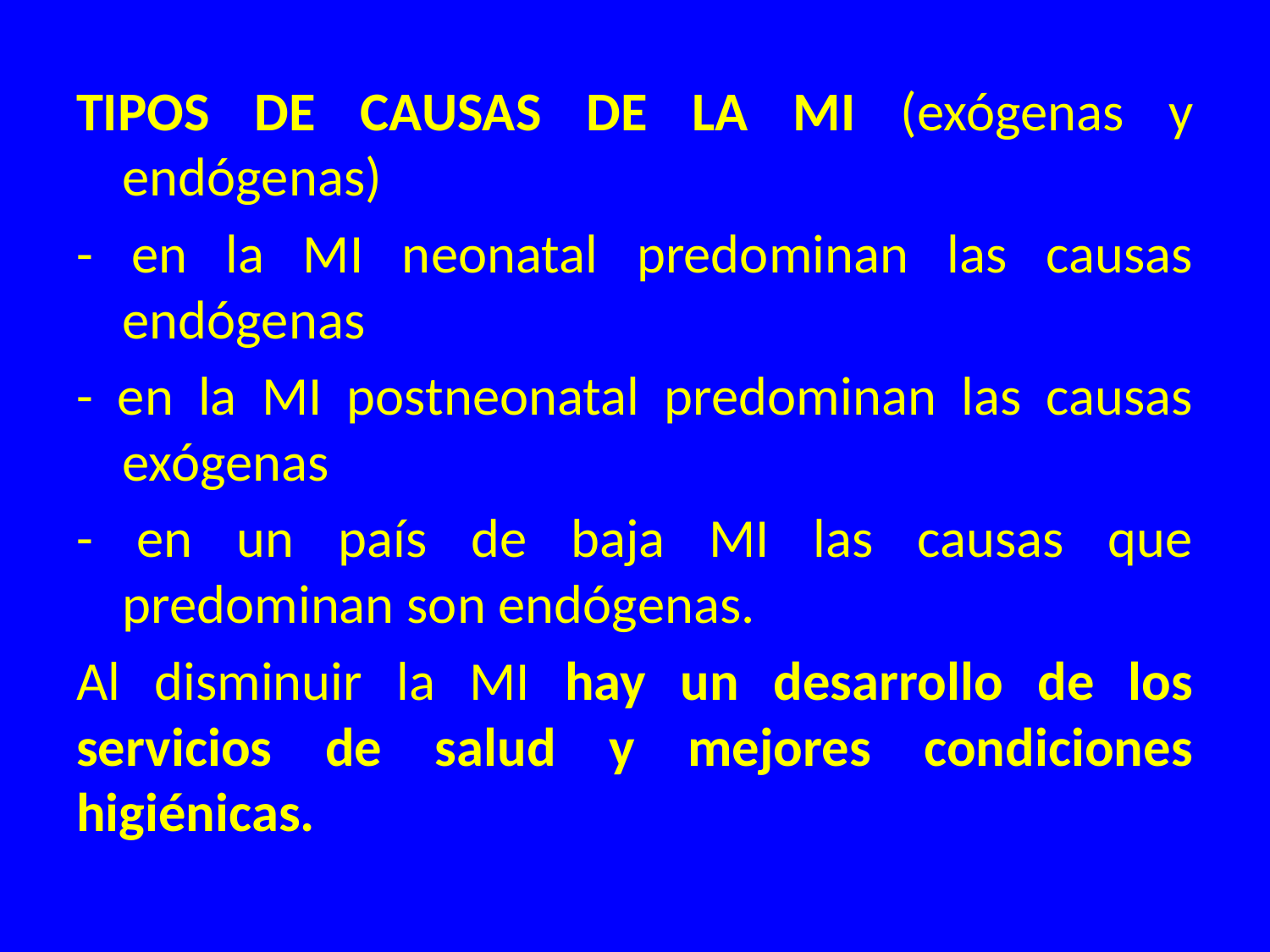

TIPOS DE CAUSAS DE LA MI (exógenas y endógenas)
- en la MI neonatal predominan las causas endógenas
- en la MI postneonatal predominan las causas exógenas
- en un país de baja MI las causas que predominan son endógenas.
Al disminuir la MI hay un desarrollo de los servicios de salud y mejores condiciones higiénicas.